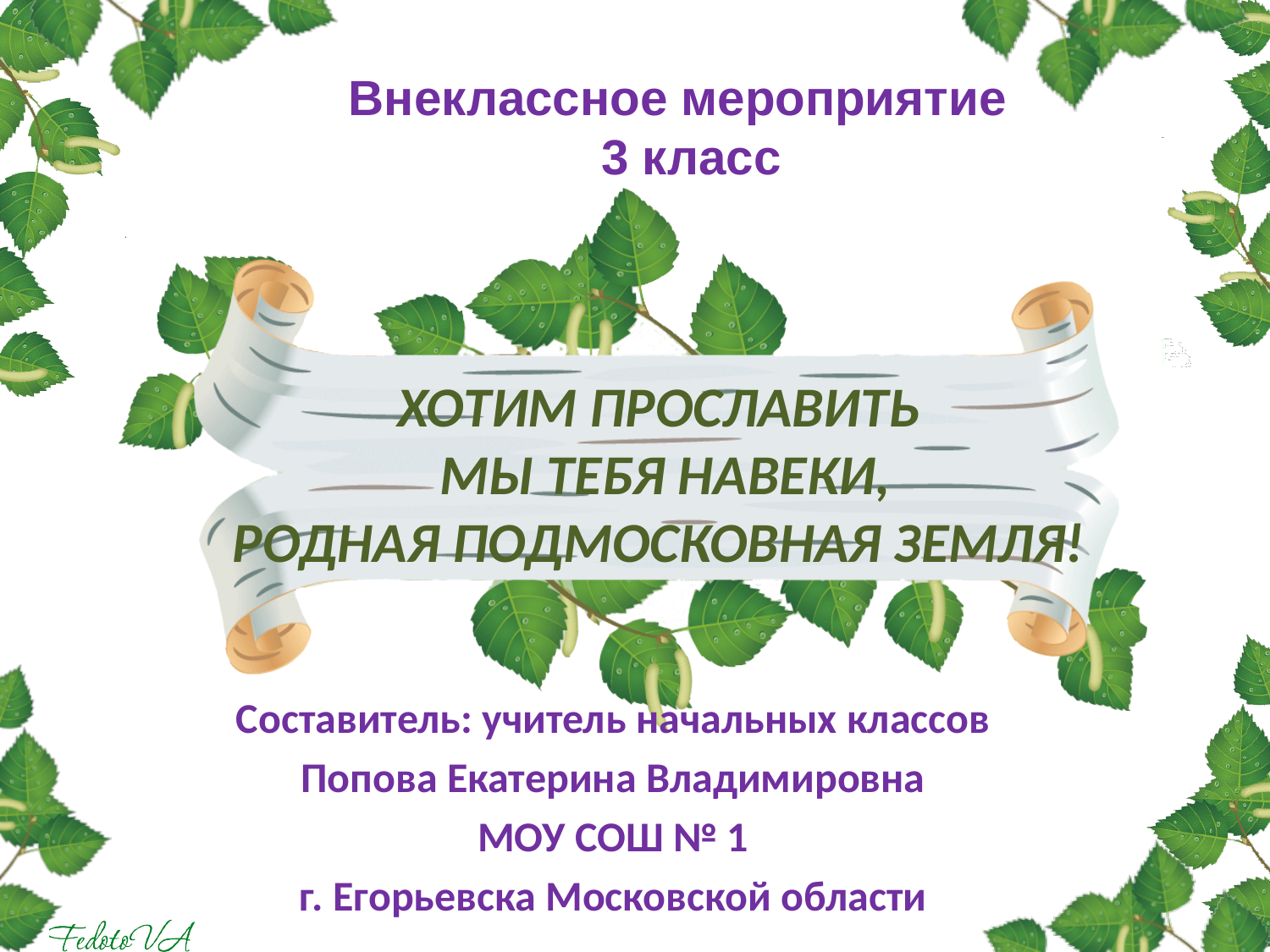

Внеклассное мероприятие
 3 класс
# ХОТИМ ПРОСЛАВИТЬ МЫ ТЕБЯ НАВЕКИ, РОДНАЯ ПОДМОСКОВНАЯ ЗЕМЛЯ!
Составитель: учитель начальных классов
Попова Екатерина Владимировна
МОУ СОШ № 1
г. Егорьевска Московской области